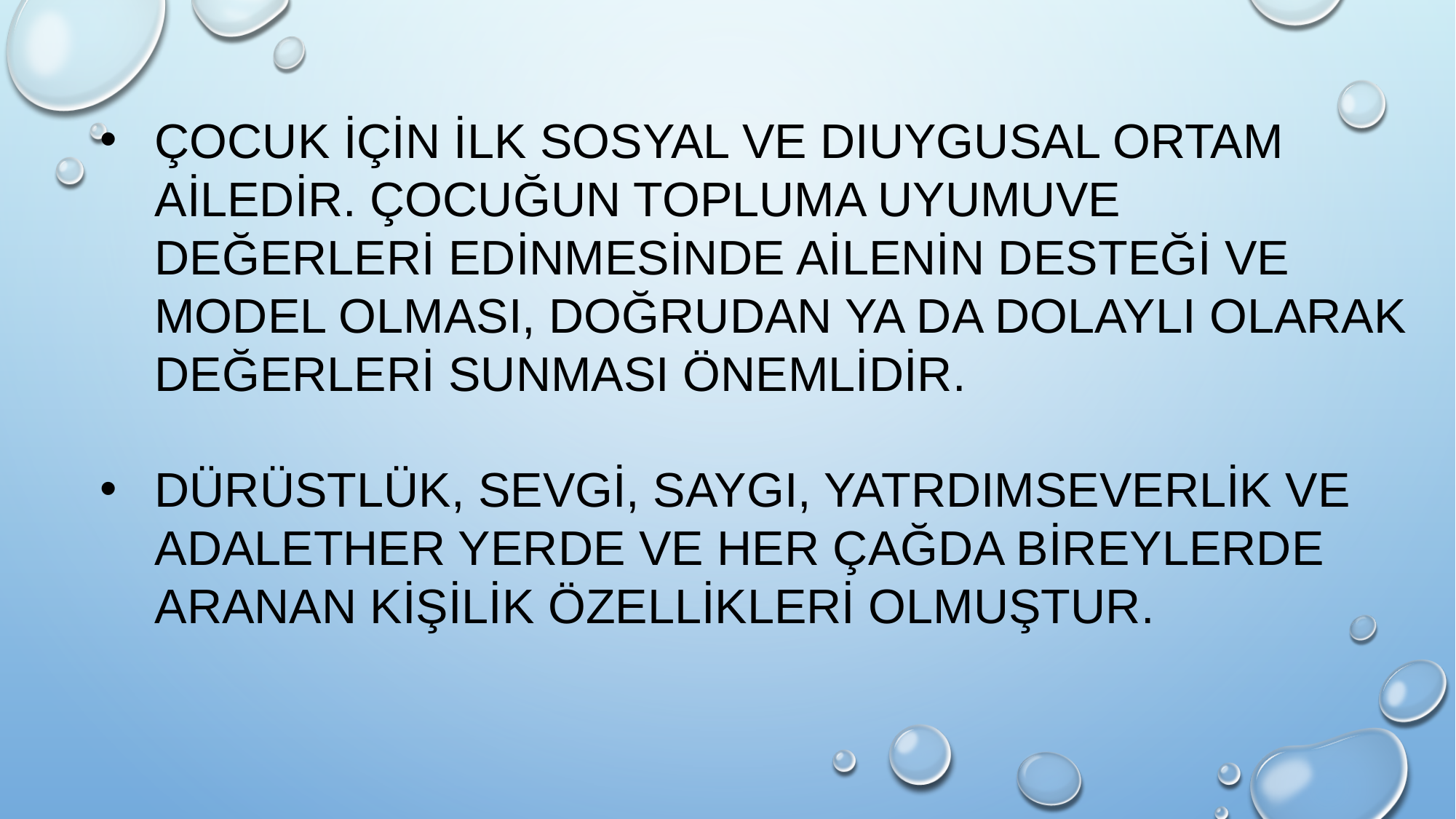

ÇOCUK İÇİN İLK SOSYAL VE DIUYGUSAL ORTAM AİLEDİR. ÇOCUĞUN TOPLUMA UYUMUVE DEĞERLERİ EDİNMESİNDE AİLENİN DESTEĞİ VE MODEL OLMASI, DOĞRUDAN YA DA DOLAYLI OLARAK DEĞERLERİ SUNMASI ÖNEMLİDİR.

DÜRÜSTLÜK, SEVGİ, SAYGI, YATRDIMSEVERLİK VE ADALETHER YERDE VE HER ÇAĞDA BİREYLERDE ARANAN KİŞİLİK ÖZELLİKLERİ OLMUŞTUR.